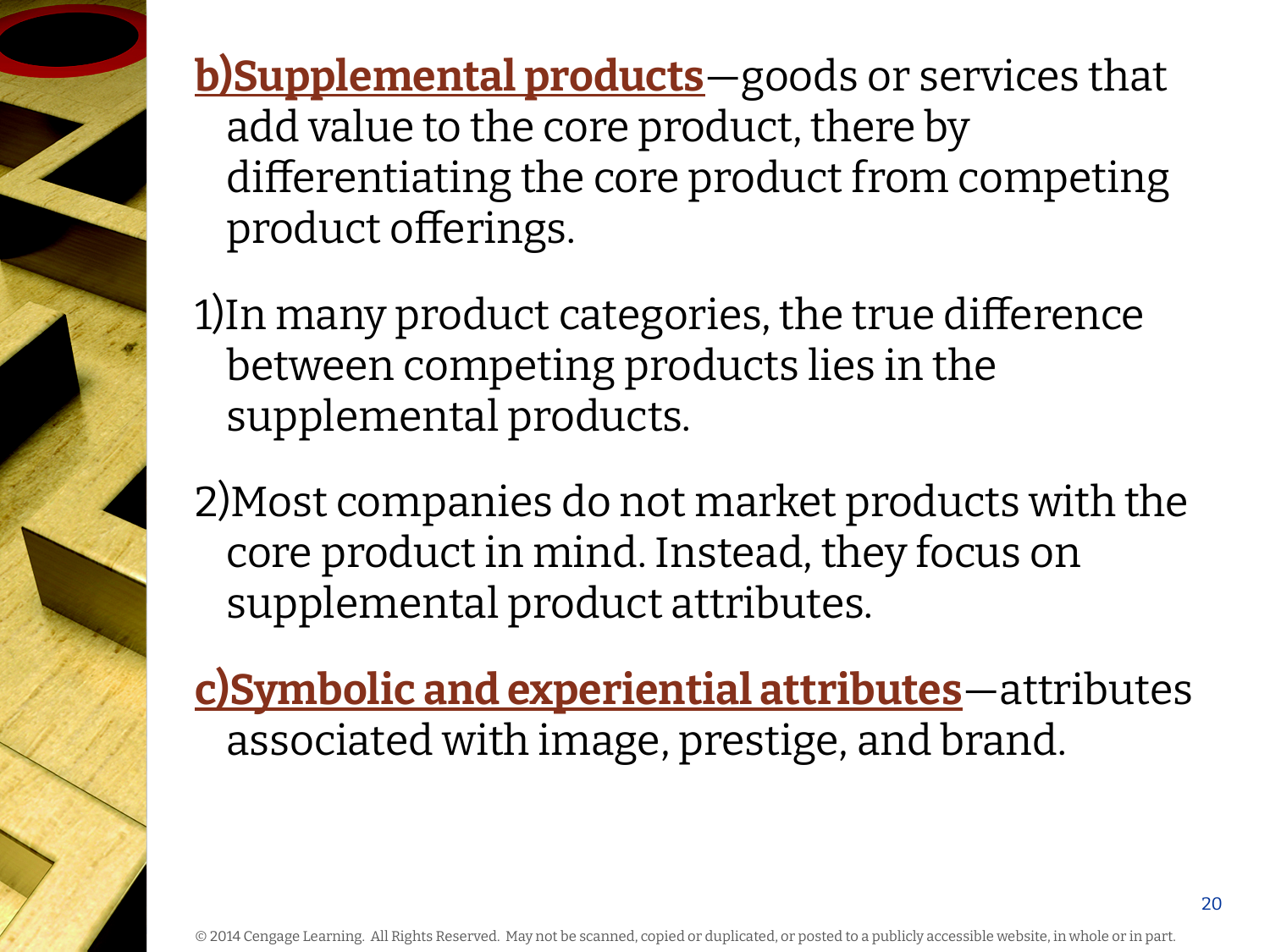

b)Supplemental products—goods or services that add value to the core product, there by differentiating the core product from competing product offerings.
1)In many product categories, the true difference between competing products lies in the supplemental products.
2)Most companies do not market products with the core product in mind. Instead, they focus on supplemental product attributes.
c)Symbolic and experiential attributes—attributes associated with image, prestige, and brand.

20